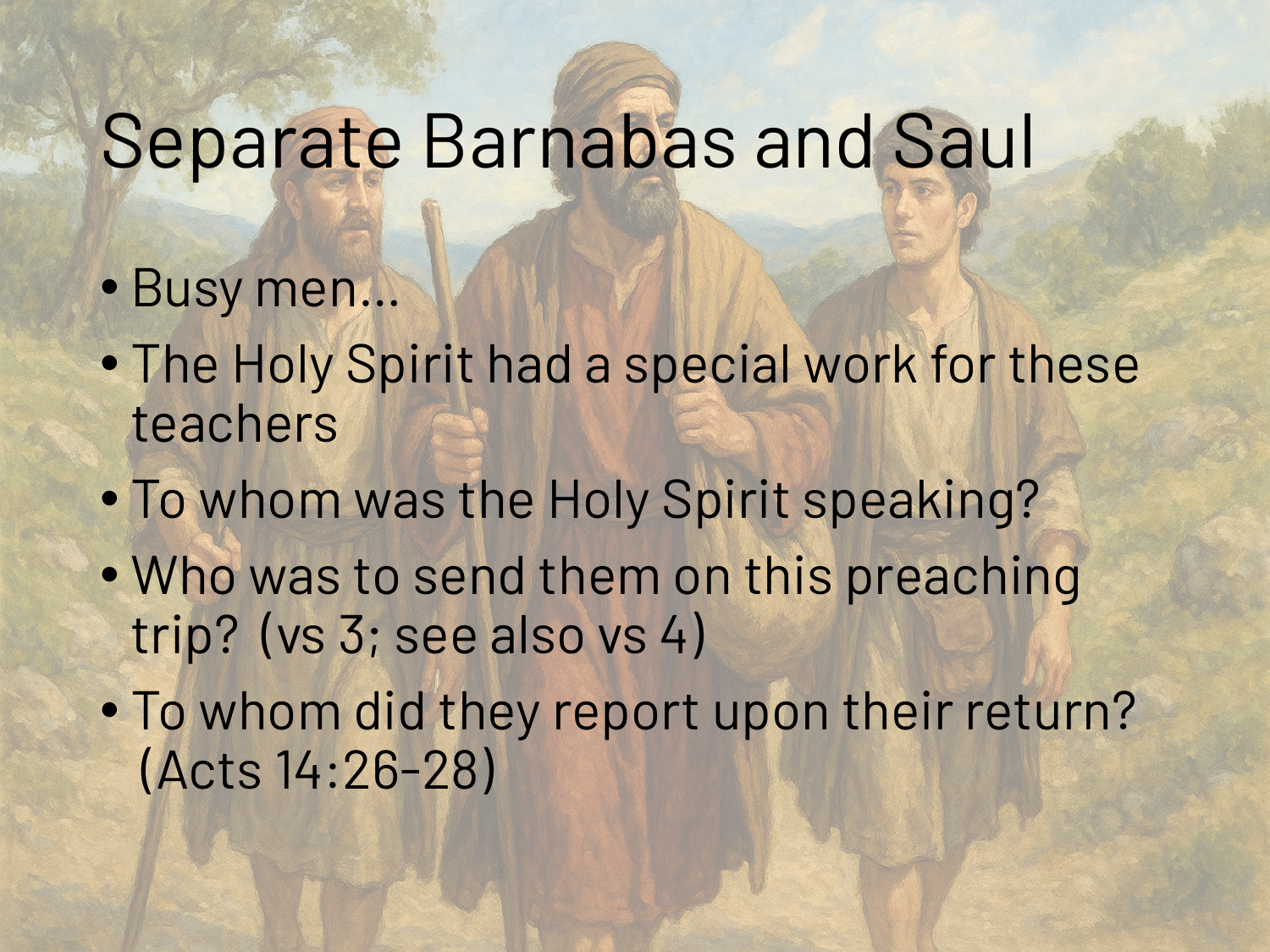

# Separate Barnabas and Saul
Busy men…
The Holy Spirit had a special work for these teachers
To whom was the Holy Spirit speaking?
Who was to send them on this preaching trip?  (vs 3; see also vs 4)
To whom did they report upon their return?
 (Acts 14:26-28)